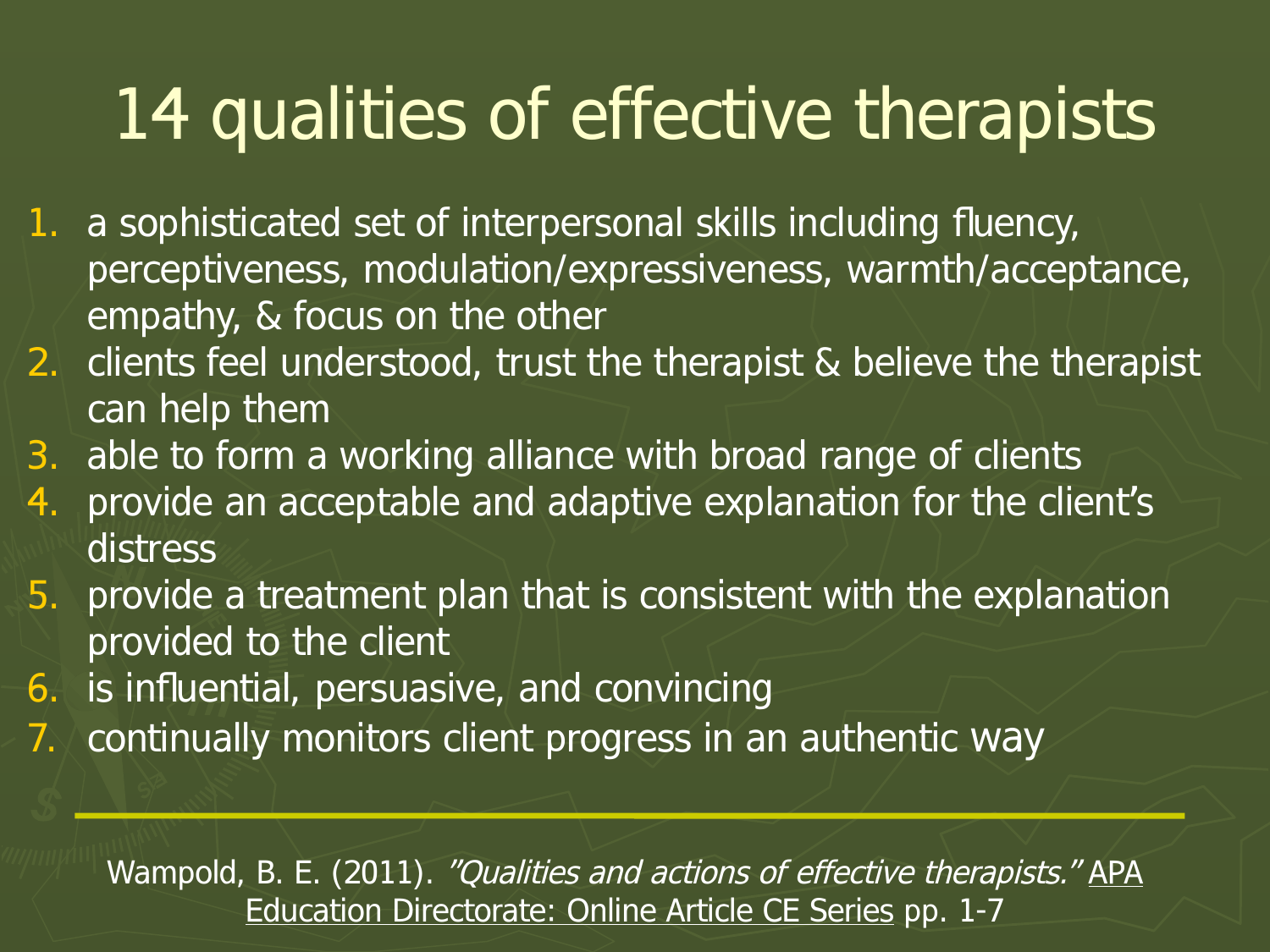

# 14 qualities of effective therapists
a sophisticated set of interpersonal skills including fluency, perceptiveness, modulation/expressiveness, warmth/acceptance, empathy, & focus on the other
clients feel understood, trust the therapist & believe the therapist can help them
able to form a working alliance with broad range of clients
provide an acceptable and adaptive explanation for the client’s distress
provide a treatment plan that is consistent with the explanation provided to the client
is influential, persuasive, and convincing
continually monitors client progress in an authentic way

Wampold, B. E. (2011). ”Qualities and actions of effective therapists.” APA Education Directorate: Online Article CE Series pp. 1-7